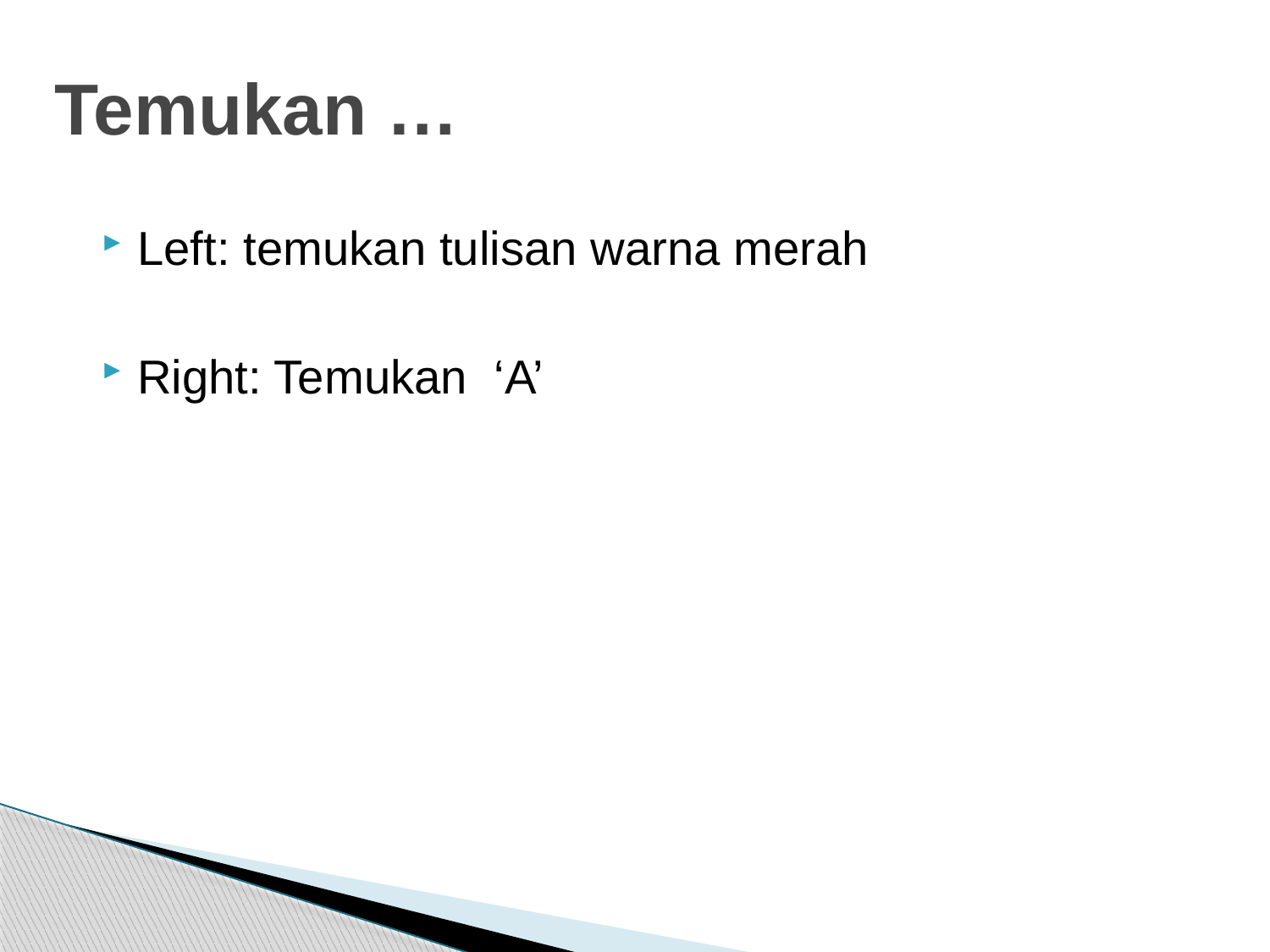

# Temukan …
Left: temukan tulisan warna merah

Right: Temukan  ‘A’